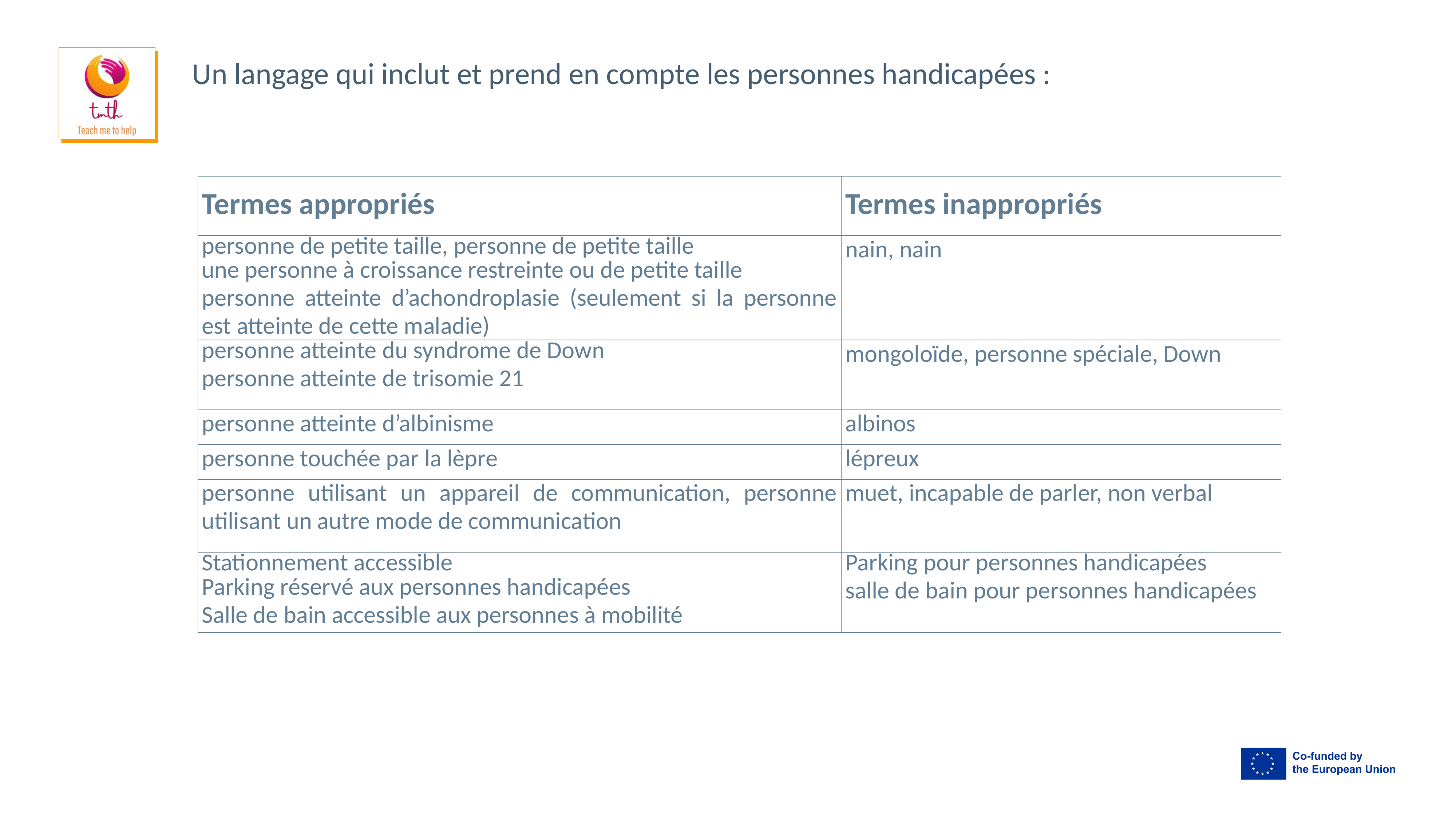

Un langage qui inclut et prend en compte les personnes handicapées :
| Termes appropriés | Termes inappropriés |
| --- | --- |
| personne de petite taille, personne de petite taille une personne à croissance restreinte ou de petite taille personne atteinte d’achondroplasie (seulement si la personne est atteinte de cette maladie) | nain, nain |
| personne atteinte du syndrome de Down personne atteinte de trisomie 21 | mongoloïde, personne spéciale, Down |
| personne atteinte d’albinisme | albinos |
| personne touchée par la lèpre | lépreux |
| personne utilisant un appareil de communication, personne utilisant un autre mode de communication | muet, incapable de parler, non verbal |
| Stationnement accessible Parking réservé aux personnes handicapées Salle de bain accessible aux personnes à mobilité | Parking pour personnes handicapées salle de bain pour personnes handicapées |